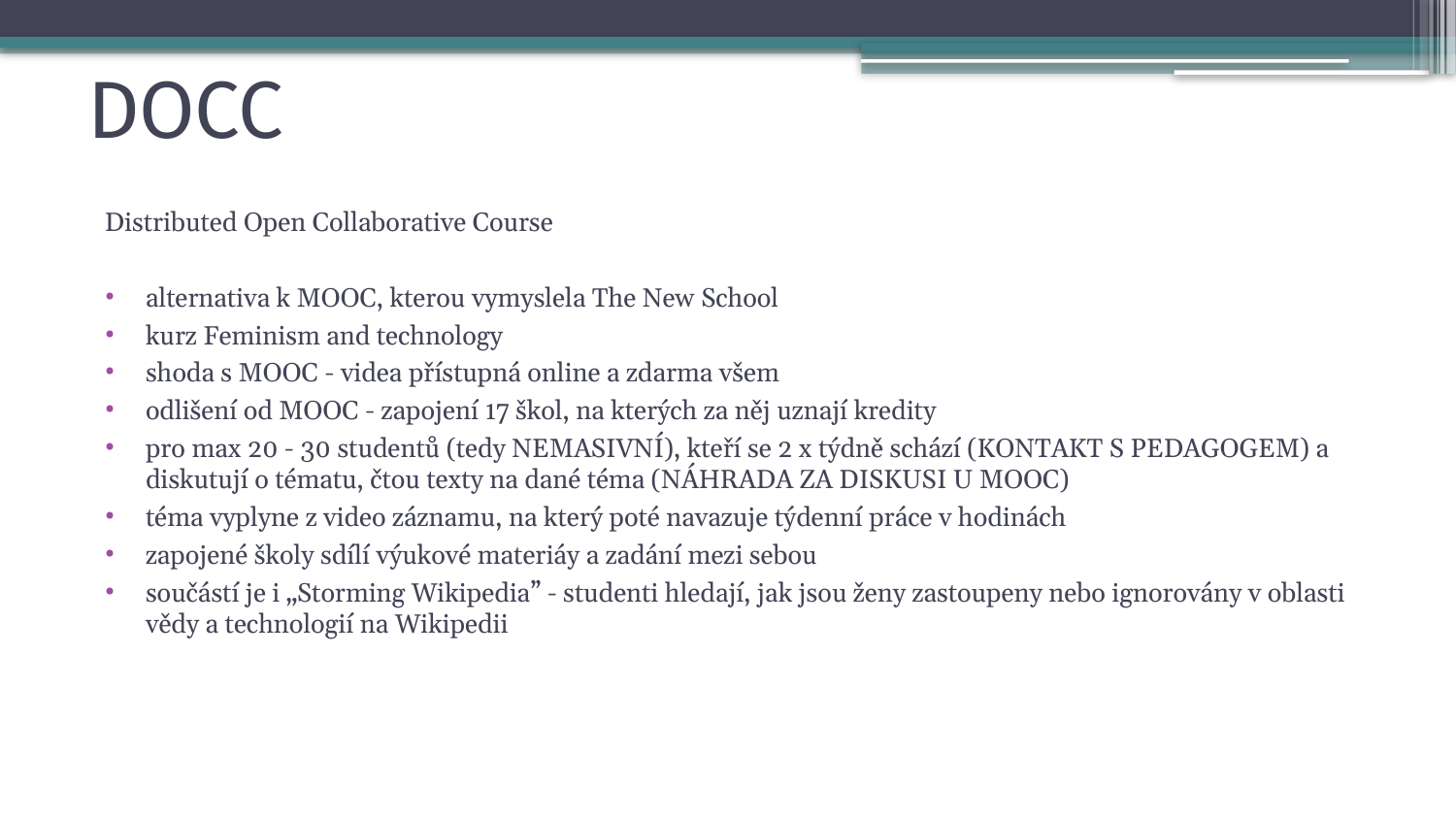

# DOCC
Distributed Open Collaborative Course

alternativa k MOOC, kterou vymyslela The New School
kurz Feminism and technology
shoda s MOOC - videa přístupná online a zdarma všem
odlišení od MOOC - zapojení 17 škol, na kterých za něj uznají kredity
pro max 20 - 30 studentů (tedy NEMASIVNÍ), kteří se 2 x týdně schází (KONTAKT S PEDAGOGEM) a diskutují o tématu, čtou texty na dané téma (NÁHRADA ZA DISKUSI U MOOC)
téma vyplyne z video záznamu, na který poté navazuje týdenní práce v hodinách
zapojené školy sdílí výukové materiáy a zadání mezi sebou
součástí je i „Storming Wikipedia” - studenti hledají, jak jsou ženy zastoupeny nebo ignorovány v oblasti vědy a technologií na Wikipedii